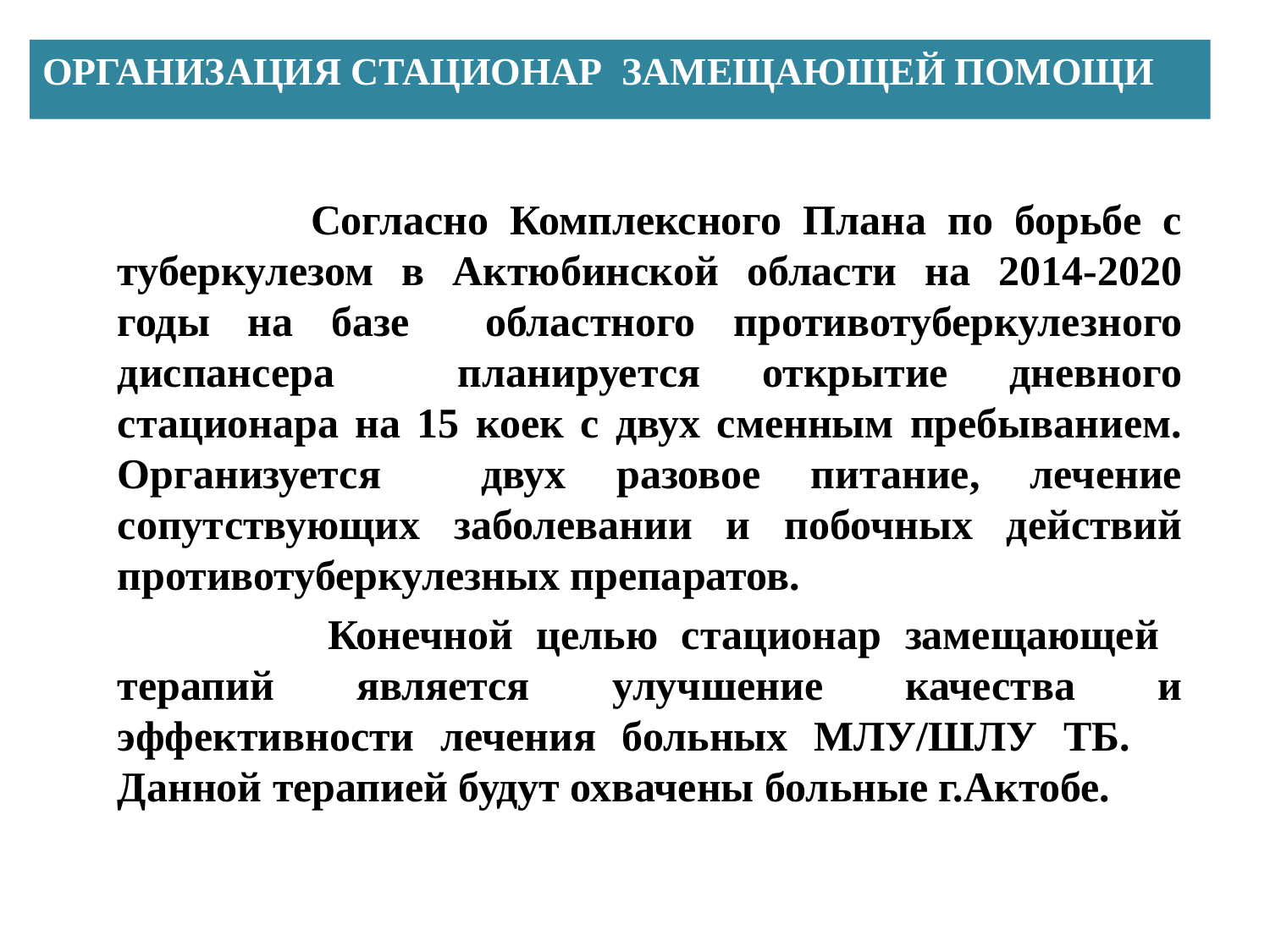

# Организация стационар  замещающей помощи

         Согласно Комплексного Плана по борьбе с туберкулезом в Актюбинской области на 2014-2020 годы на базе  областного противотуберкулезного диспансера  планируется открытие дневного стационара на 15 коек с двух сменным пребыванием. Организуется  двух разовое питание, лечение сопутствующих заболевании и побочных действий противотуберкулезных препаратов.
         Конечной целью стационар замещающей  терапий является улучшение качества и эффективности лечения больных МЛУ/ШЛУ ТБ.   Данной терапией будут охвачены больные г.Актобе.